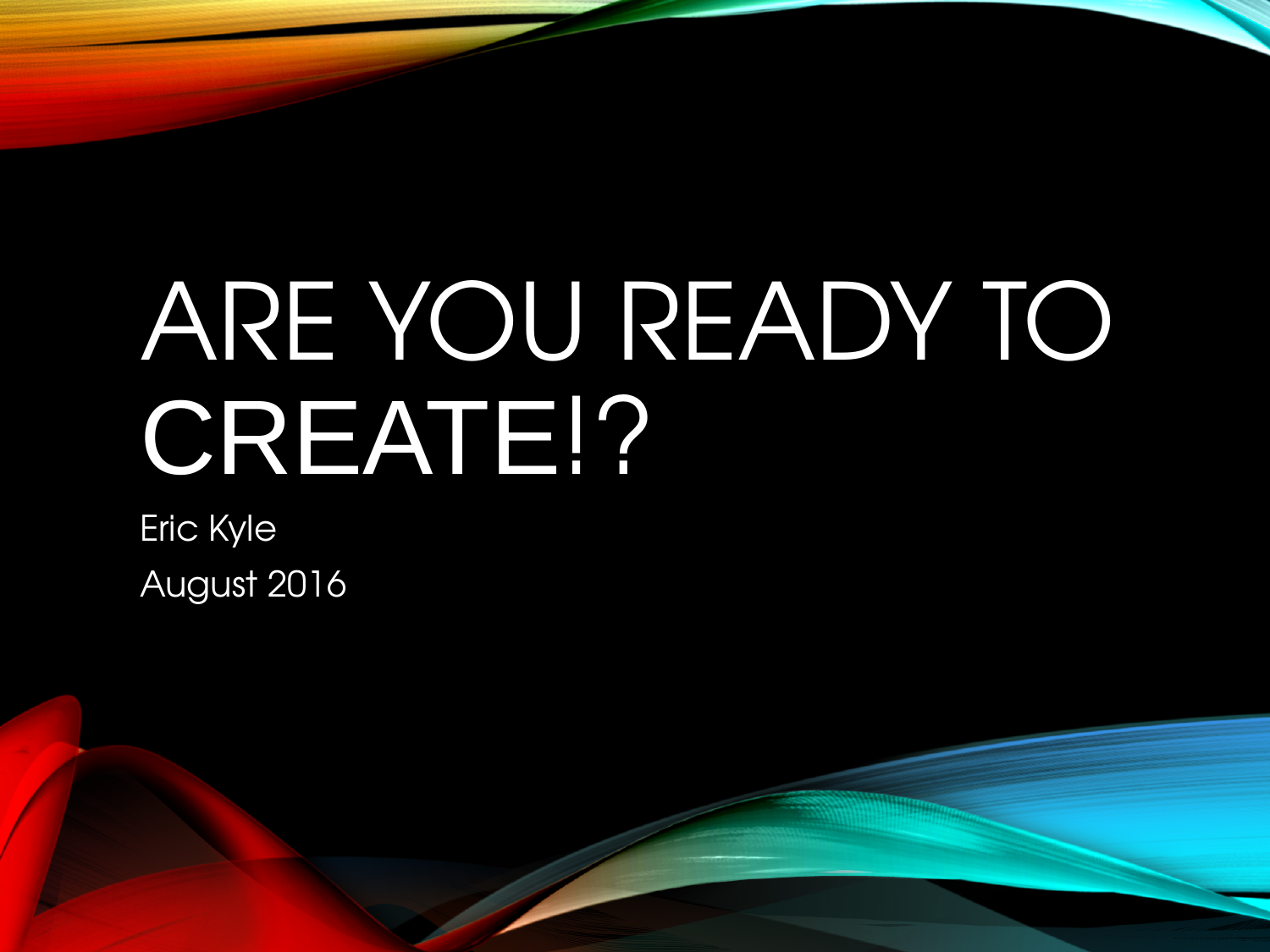

# Are you Ready to CREATE!?
Eric Kyle
August 2016